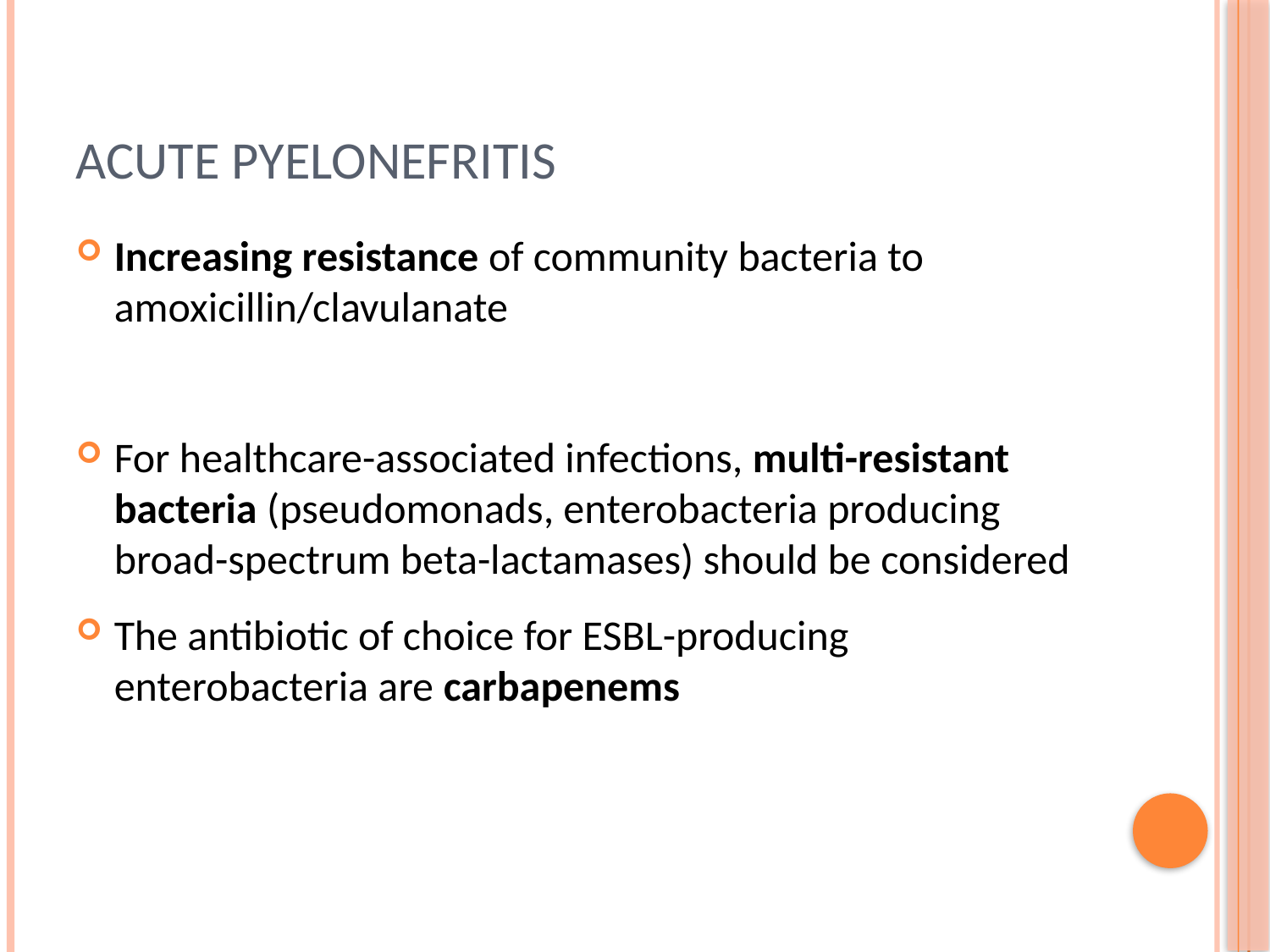

# Acute pyelonefritis
Increasing resistance of community bacteria to amoxicillin/clavulanate

For healthcare-associated infections, multi-resistant bacteria (pseudomonads, enterobacteria producing broad-spectrum beta-lactamases) should be considered
The antibiotic of choice for ESBL-producing enterobacteria are carbapenems